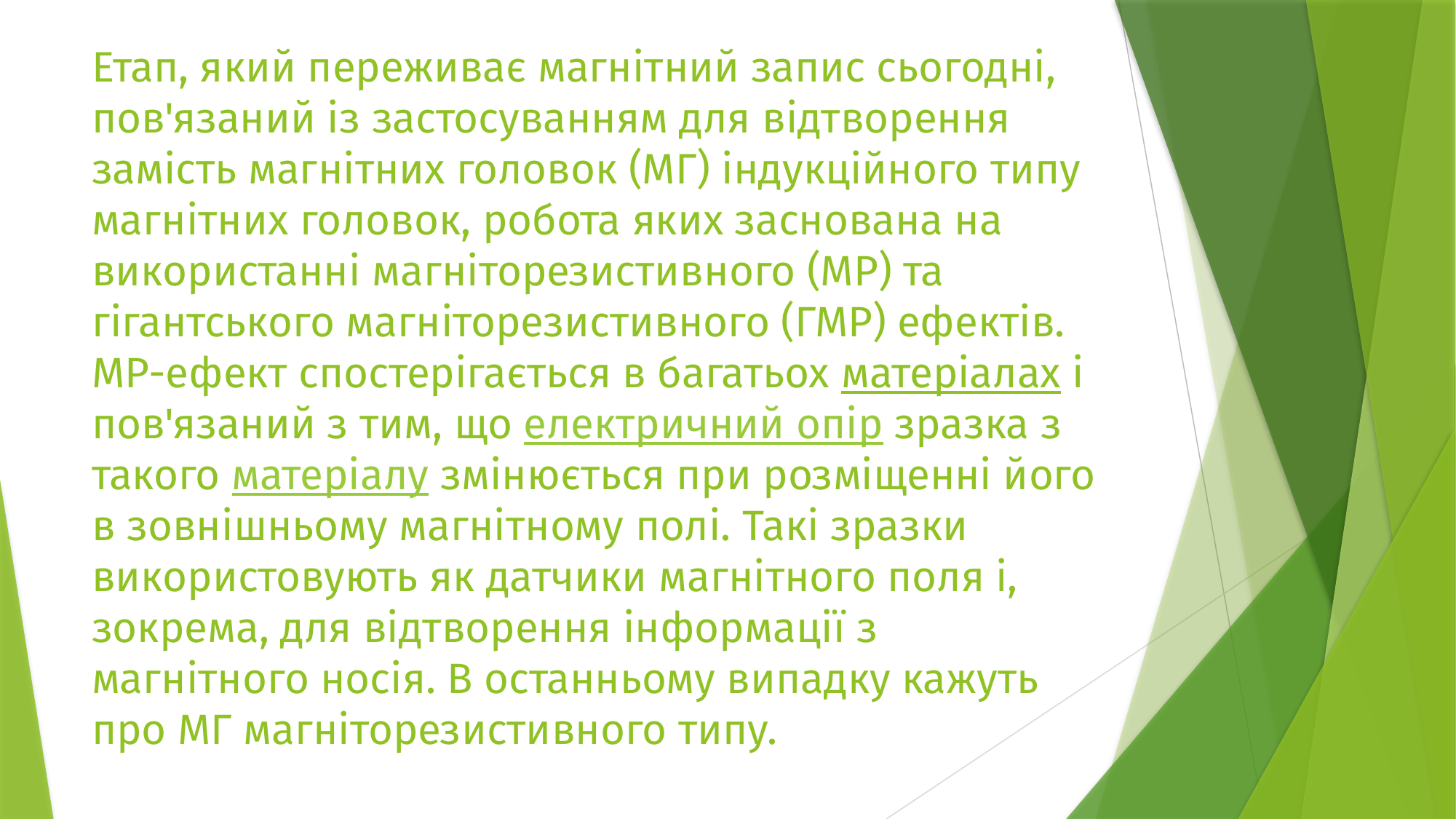

Етап, який переживає магнітний запис сьогодні, пов'язаний із застосуванням для відтворення замість магнітних головок (МГ) індукційного типу магнітних головок, робота яких заснована на використанні магніторезистивного (МР) та гігантського магніторезистивного (ГМР) ефектів. МР-ефект спостерігається в багатьох матеріалах і пов'язаний з тим, що електричний опір зразка з такого матеріалу змінюється при розміщенні його в зовнішньому магнітному полі. Такі зразки використовують як датчики магнітного поля і, зокрема, для відтворення інформації з магнітного носія. В останньому випадку кажуть про МГ магніторезистивного типу.